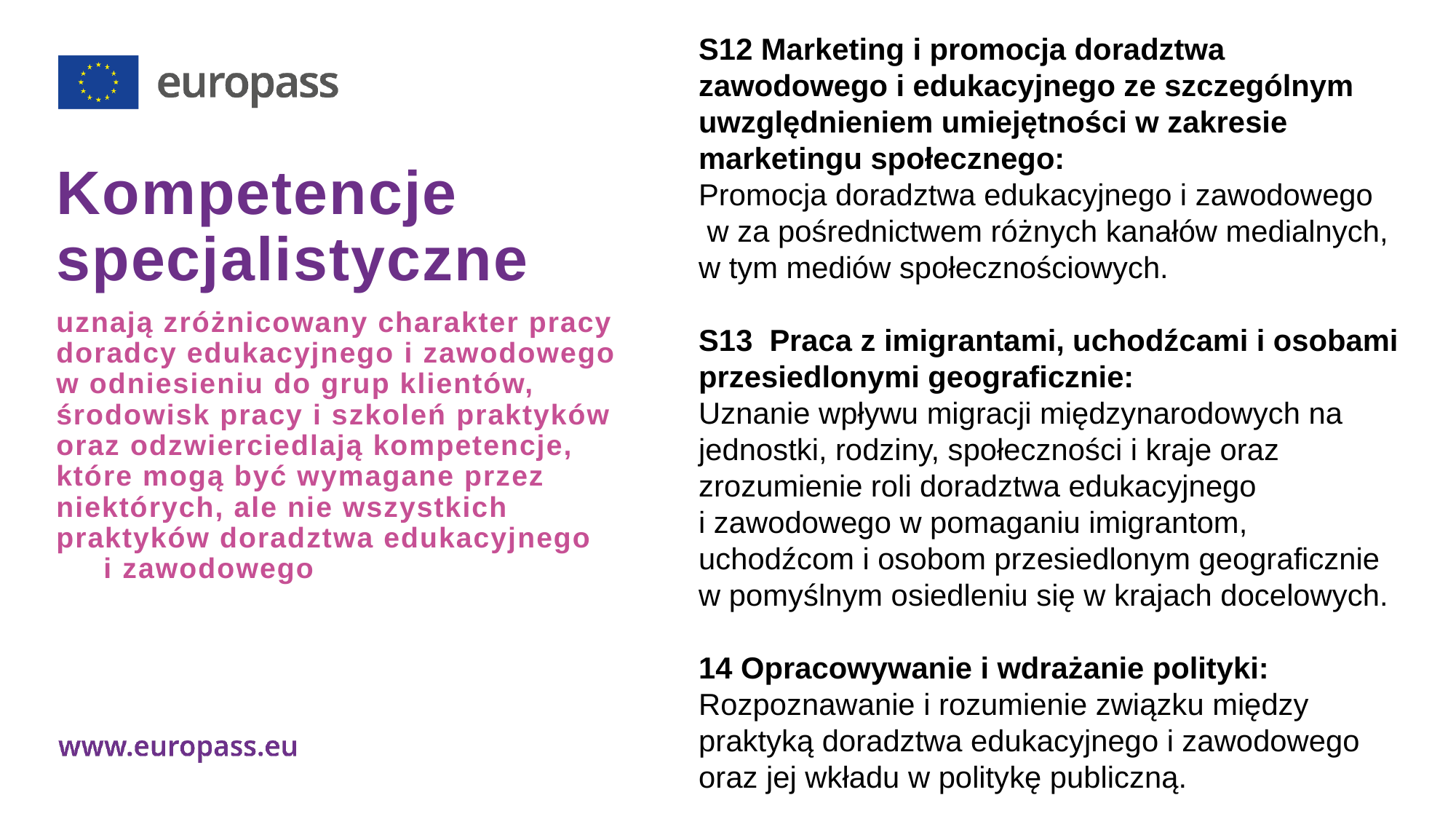

S12 Marketing i promocja doradztwa zawodowego i edukacyjnego ze szczególnym uwzględnieniem umiejętności w zakresie marketingu społecznego:
Promocja doradztwa edukacyjnego i zawodowego     w za pośrednictwem różnych kanałów medialnych, w tym mediów społecznościowych.

S13  Praca z imigrantami, uchodźcami i osobami przesiedlonymi geograficznie:
Uznanie wpływu migracji międzynarodowych na jednostki, rodziny, społeczności i kraje oraz zrozumienie roli doradztwa edukacyjnego                  i zawodowego w pomaganiu imigrantom, uchodźcom i osobom przesiedlonym geograficznie w pomyślnym osiedleniu się w krajach docelowych.

14 Opracowywanie i wdrażanie polityki:
Rozpoznawanie i rozumienie związku między praktyką doradztwa edukacyjnego i zawodowego oraz jej wkładu w politykę publiczną.
# Kompetencje specjalistyczne
uznają zróżnicowany charakter pracy doradcy edukacyjnego i zawodowego w odniesieniu do grup klientów, środowisk pracy i szkoleń praktyków oraz odzwierciedlają kompetencje, które mogą być wymagane przez niektórych, ale nie wszystkich praktyków doradztwa edukacyjnego          i zawodowego